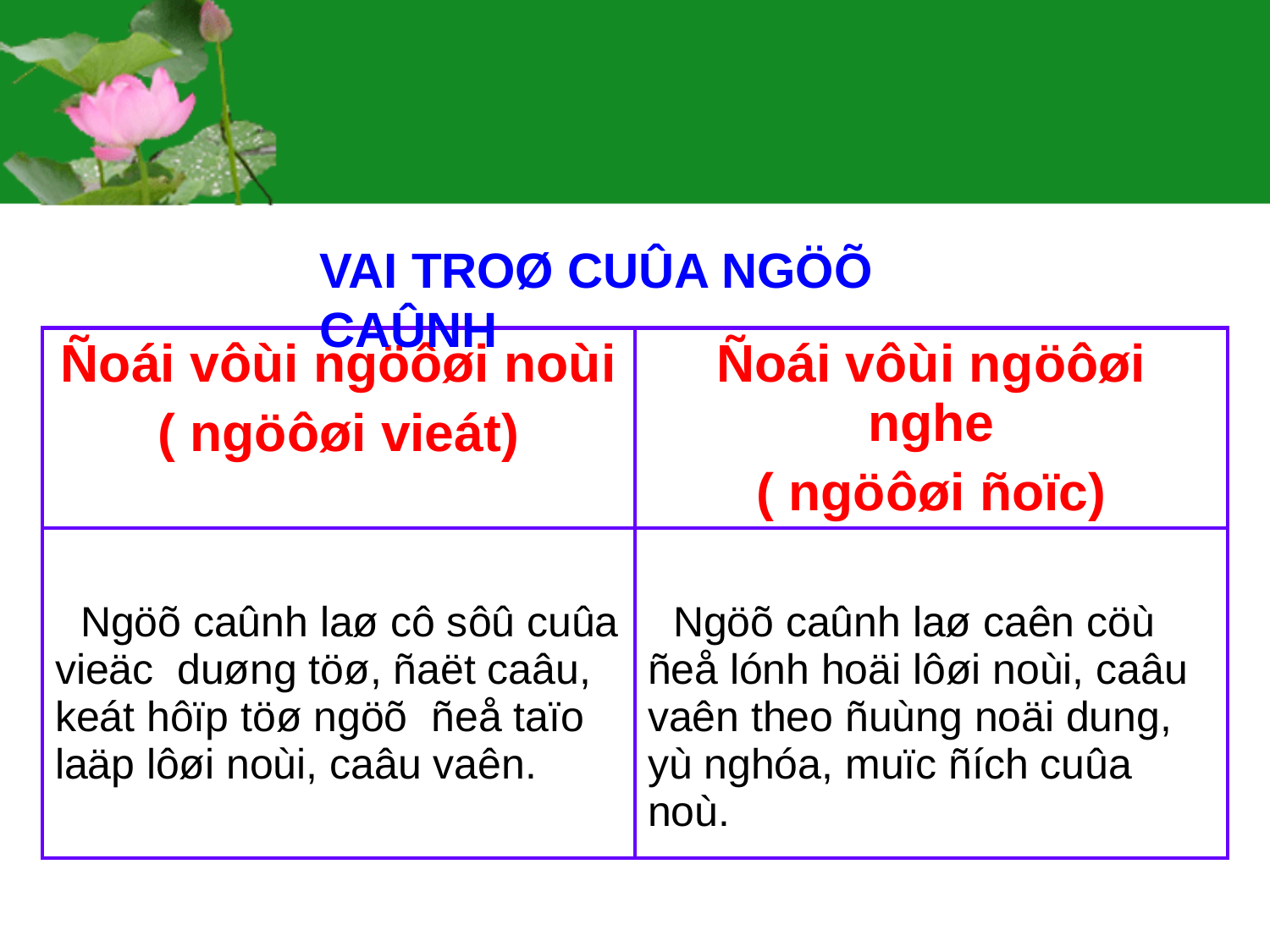

VAI TROØ CUÛA NGÖÕ CAÛNH
| Ñoái vôùi ngöôøi noùi ( ngöôøi vieát) | Ñoái vôùi ngöôøi nghe ( ngöôøi ñoïc) |
| --- | --- |
| Ngöõ caûnh laø cô sôû cuûa vieäc duøng töø, ñaët caâu, keát hôïp töø ngöõ ñeå taïo laäp lôøi noùi, caâu vaên. | Ngöõ caûnh laø caên cöù ñeå lónh hoäi lôøi noùi, caâu vaên theo ñuùng noäi dung, yù nghóa, muïc ñích cuûa noù. |